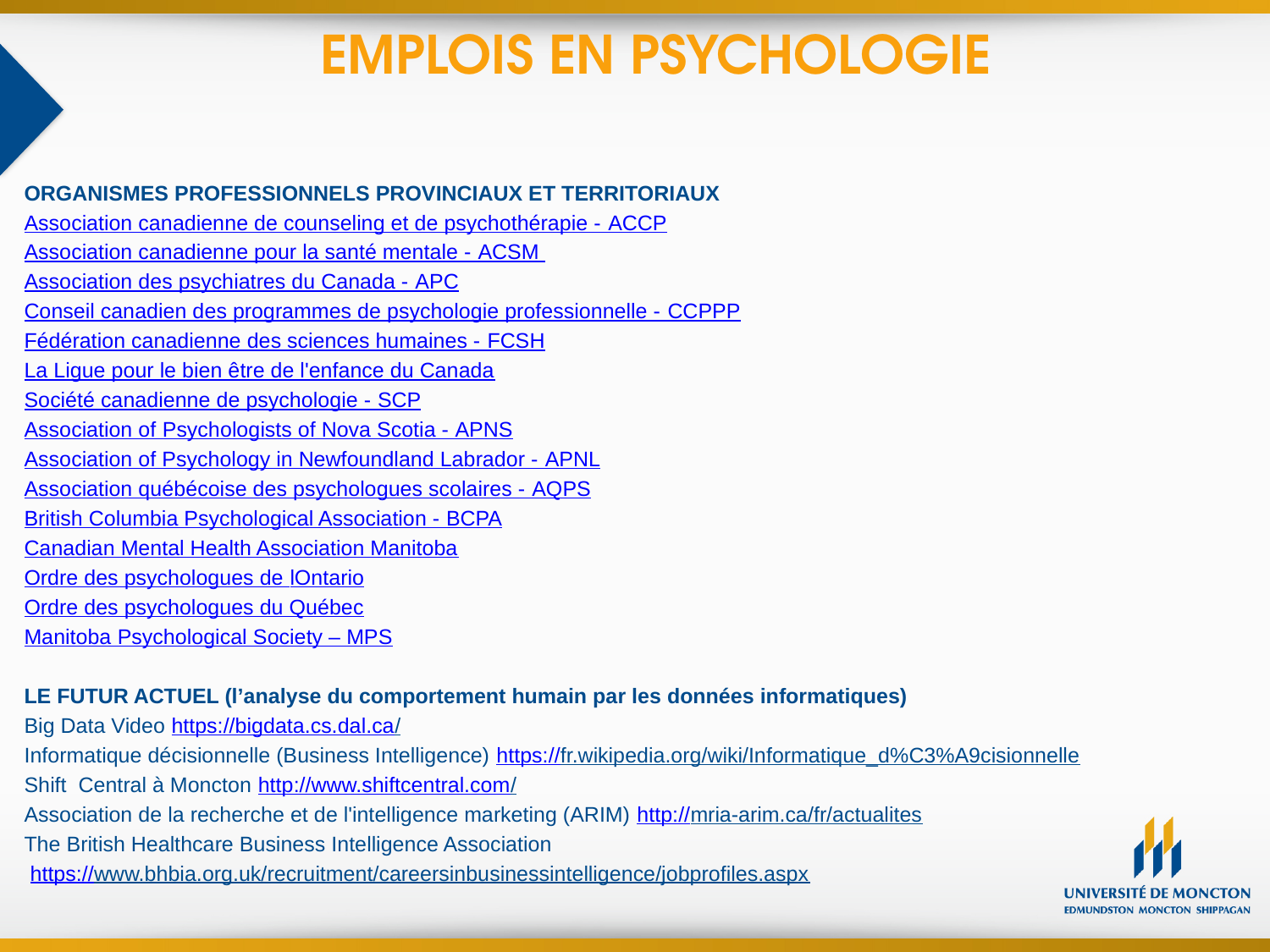

# EMPLOIS EN PSYCHOLOGIE

ORGANISMES PROFESSIONNELS PROVINCIAUX ET TERRITORIAUX
Association canadienne de counseling et de psychothérapie - ACCP
Association canadienne pour la santé mentale - ACSM
Association des psychiatres du Canada - APC
Conseil canadien des programmes de psychologie professionnelle - CCPPP
Fédération canadienne des sciences humaines - FCSH
La Ligue pour le bien être de l'enfance du Canada
Société canadienne de psychologie - SCP
Association of Psychologists of Nova Scotia - APNS
Association of Psychology in Newfoundland Labrador - APNL
Association québécoise des psychologues scolaires - AQPS
British Columbia Psychological Association - BCPA
Canadian Mental Health Association Manitoba
Ordre des psychologues de lOntario
Ordre des psychologues du Québec
Manitoba Psychological Society – MPS

LE FUTUR ACTUEL (l’analyse du comportement humain par les données informatiques)
Big Data Video https://bigdata.cs.dal.ca/
Informatique décisionnelle (Business Intelligence) https://fr.wikipedia.org/wiki/Informatique_d%C3%A9cisionnelle
Shift  Central à Moncton http://www.shiftcentral.com/
Association de la recherche et de l'intelligence marketing (ARIM) http://mria-arim.ca/fr/actualites
The British Healthcare Business Intelligence Association
 https://www.bhbia.org.uk/recruitment/careersinbusinessintelligence/jobprofiles.aspx